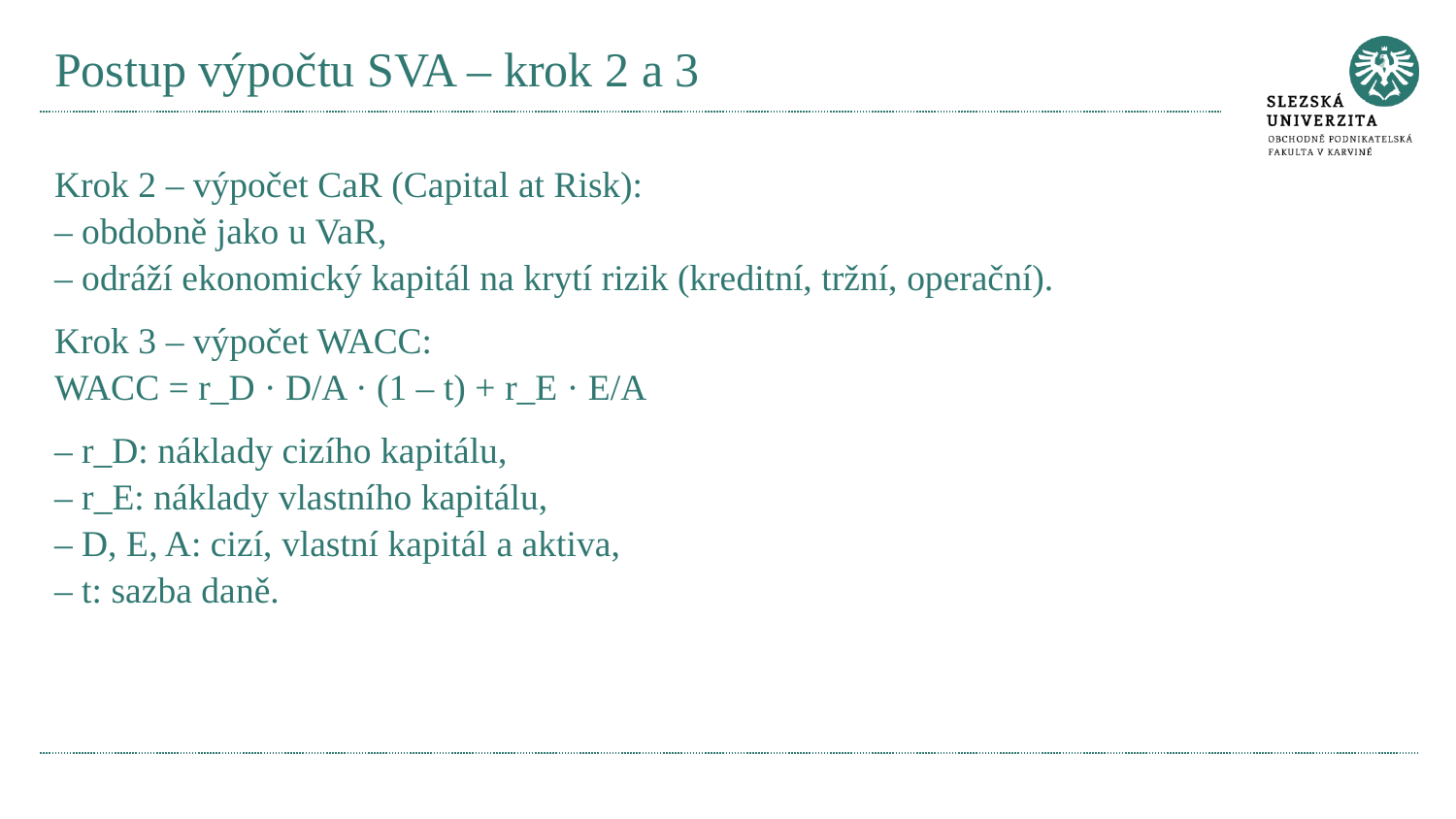

# Postup výpočtu SVA – krok 2 a 3
Krok 2 – výpočet CaR (Capital at Risk):
– obdobně jako u VaR,
– odráží ekonomický kapitál na krytí rizik (kreditní, tržní, operační).
Krok 3 – výpočet WACC:
WACC = r_D · D/A · (1 – t) + r_E · E/A
– r_D: náklady cizího kapitálu,
– r_E: náklady vlastního kapitálu,
– D, E, A: cizí, vlastní kapitál a aktiva,
– t: sazba daně.